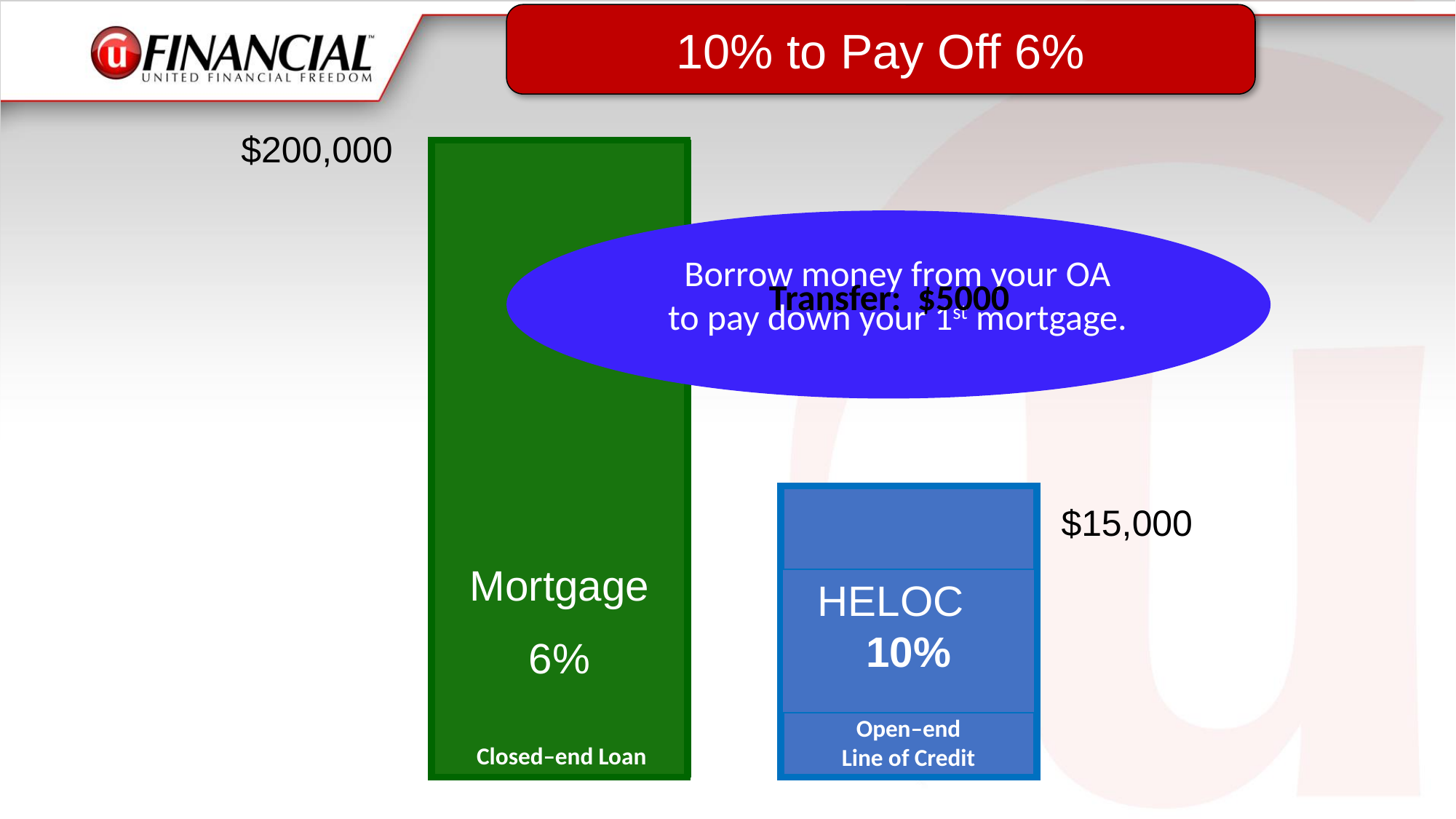

10% to Pay Off 6%
$200,000

Borrow money from your OA
to pay down your 1st mortgage.
Transfer:  $5000

HELOC
10%

$15,000
Mortgage
6%
Mortgage
Open–end
Line of Credit
Closed–end Loan